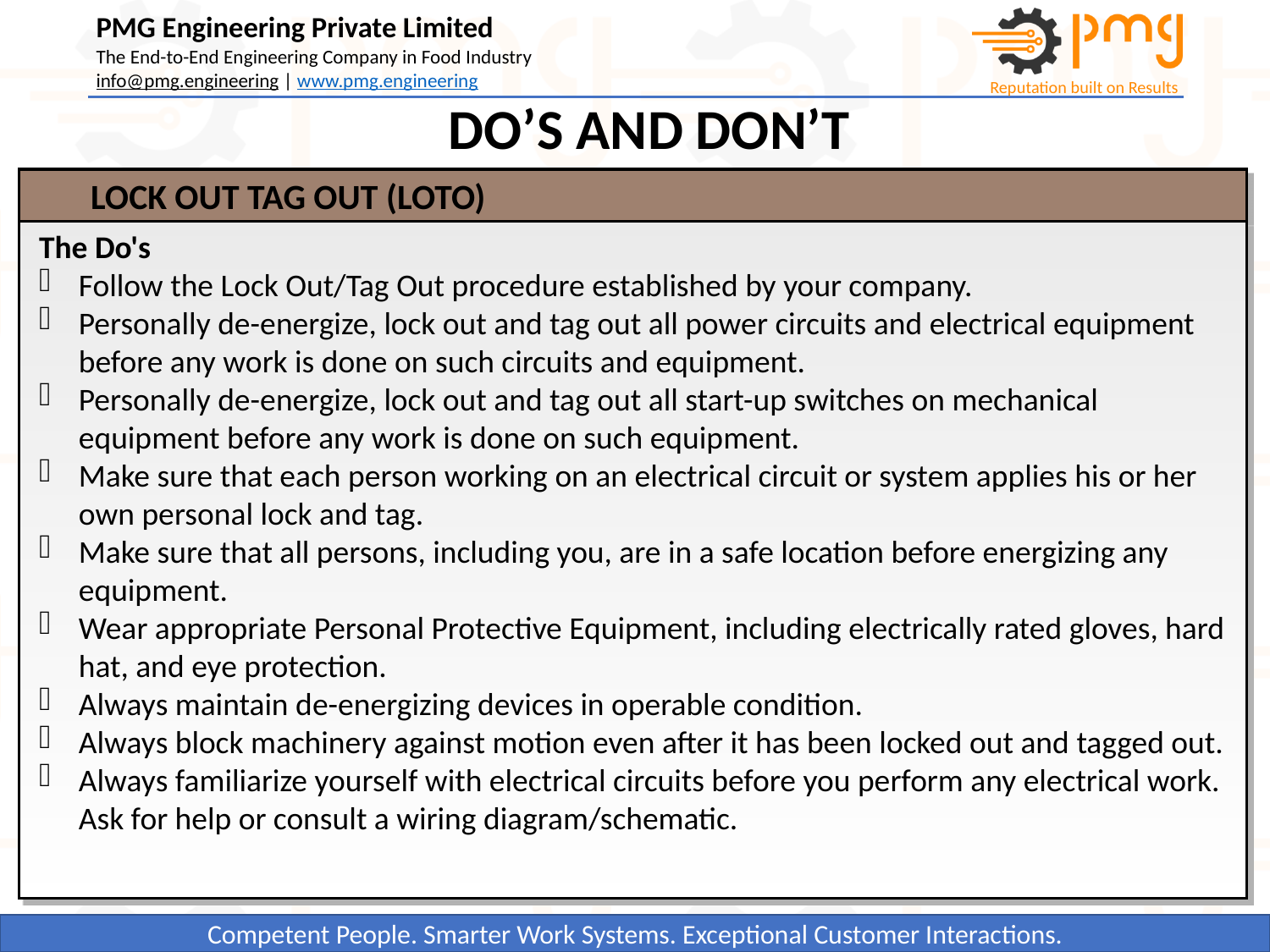

DO’S AND DON’T
LOCK OUT TAG OUT (LOTO)
The Do's
Follow the Lock Out/Tag Out procedure established by your company.
Personally de-energize, lock out and tag out all power circuits and electrical equipment before any work is done on such circuits and equipment.
Personally de-energize, lock out and tag out all start-up switches on mechanical equipment before any work is done on such equipment.
Make sure that each person working on an electrical circuit or system applies his or her own personal lock and tag.
Make sure that all persons, including you, are in a safe location before energizing any equipment.
Wear appropriate Personal Protective Equipment, including electrically rated gloves, hard hat, and eye protection.
Always maintain de-energizing devices in operable condition.
Always block machinery against motion even after it has been locked out and tagged out.
Always familiarize yourself with electrical circuits before you perform any electrical work. Ask for help or consult a wiring diagram/schematic.